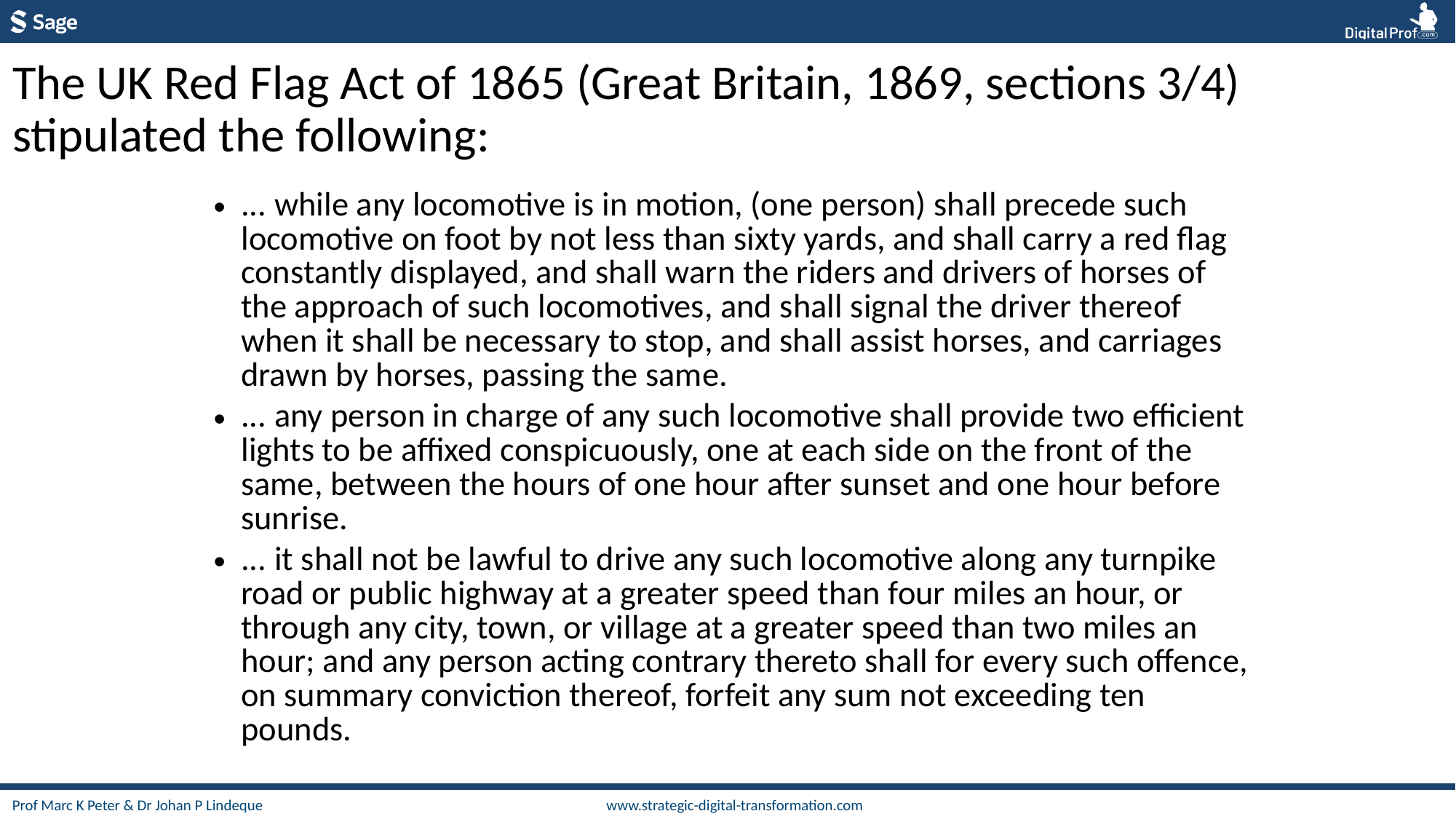

The UK Red Flag Act of 1865 (Great Britain, 1869, sections 3/4) stipulated the following:
... while any locomotive is in motion, (one person) shall precede such locomotive on foot by not less than sixty yards, and shall carry a red flag constantly displayed, and shall warn the riders and drivers of horses of the approach of such locomotives, and shall signal the driver thereof when it shall be necessary to stop, and shall assist horses, and carriages drawn by horses, passing the same.
... any person in charge of any such locomotive shall provide two efficient lights to be affixed conspicuously, one at each side on the front of the same, between the hours of one hour after sunset and one hour before sunrise.
... it shall not be lawful to drive any such locomotive along any turnpike road or public highway at a greater speed than four miles an hour, or through any city, town, or village at a greater speed than two miles an hour; and any person acting contrary thereto shall for every such offence, on summary conviction thereof, forfeit any sum not exceeding ten pounds.